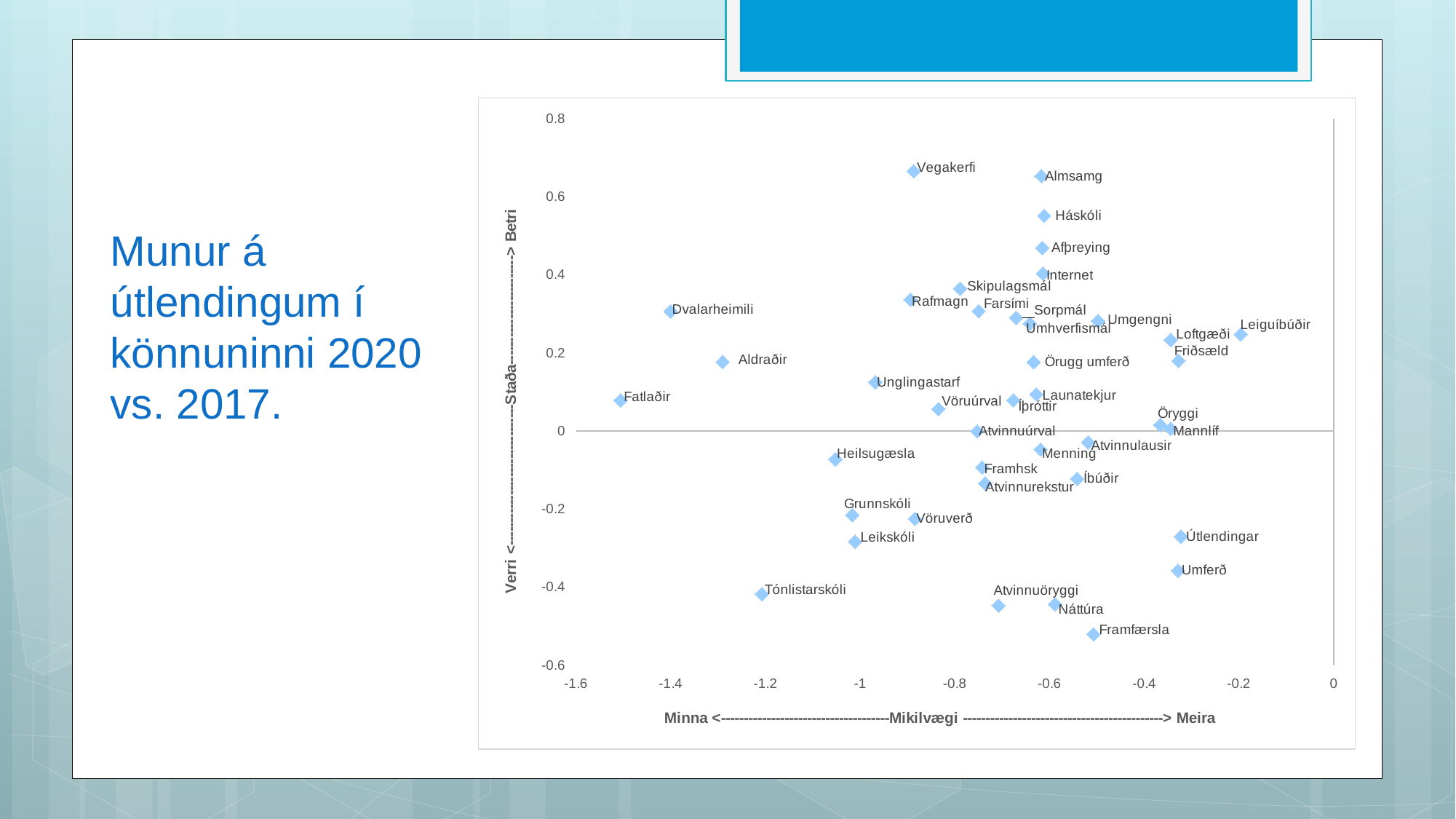

# Munur á útlendingum í könnuninni 2020  vs. 2017.

### Chart

| Category | Y-Values |
|---|---|